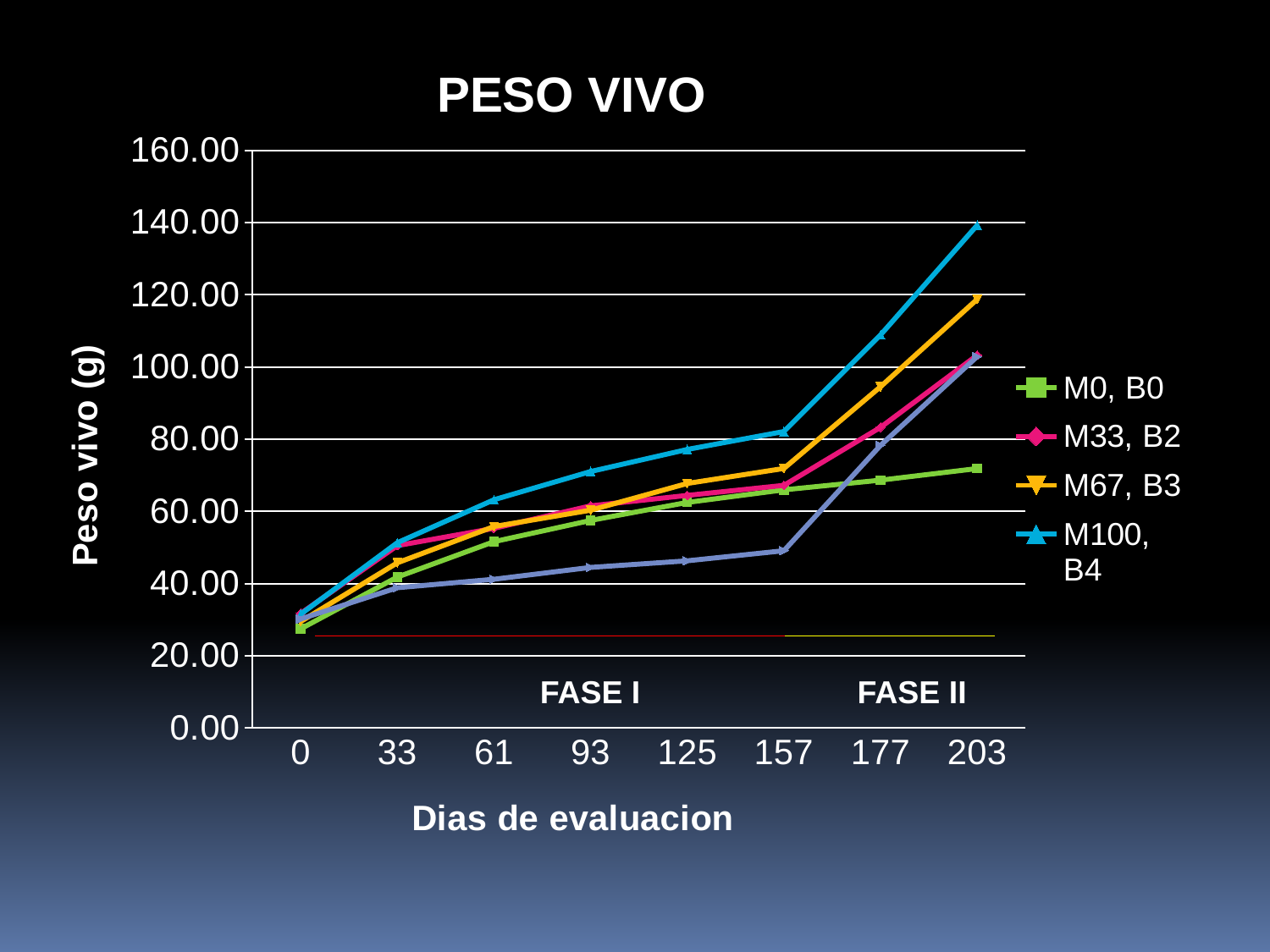

PESO VIVO

### Chart

| Category | M0, B0 | M33, B2 | M67, B3 | M100, B4 | RV100,B5 |
|---|---|---|---|---|---|
| 0 | 27.43854166666667 | 31.70416666666667 | 29.460416666666664 | 31.495833333333337 | 30.163124999999997 |
| 33 | 41.772222222222226 | 50.48756944444444 | 45.71985119047619 | 51.282555555555554 | 38.82333333333333 |
| 61 | 51.57644444444444 | 55.27090277777777 | 55.76545634920635 | 63.20922222222222 | 41.163333333333334 |
| 93 | 57.463809523809516 | 61.52104166666667 | 60.306666666666665 | 71.02466666666668 | 44.45666666666667 |
| 125 | 62.45574603174604 | 64.4029861111111 | 67.71349206349207 | 77.12777777777778 | 46.28333333333333 |
| 157 | 65.94 | 67.19666666666667 | 71.86333333333333 | 82.08999999999999 | 49.07333333333333 |
| 177 | 68.62666666666665 | 83.26 | 94.51 | 108.85333333333331 | 78.25666666666666 |
| 203 | 71.84333333333332 | 103.23666666666668 | 118.71333333333332 | 139.25 | 102.86 |
FASE I
FASE II